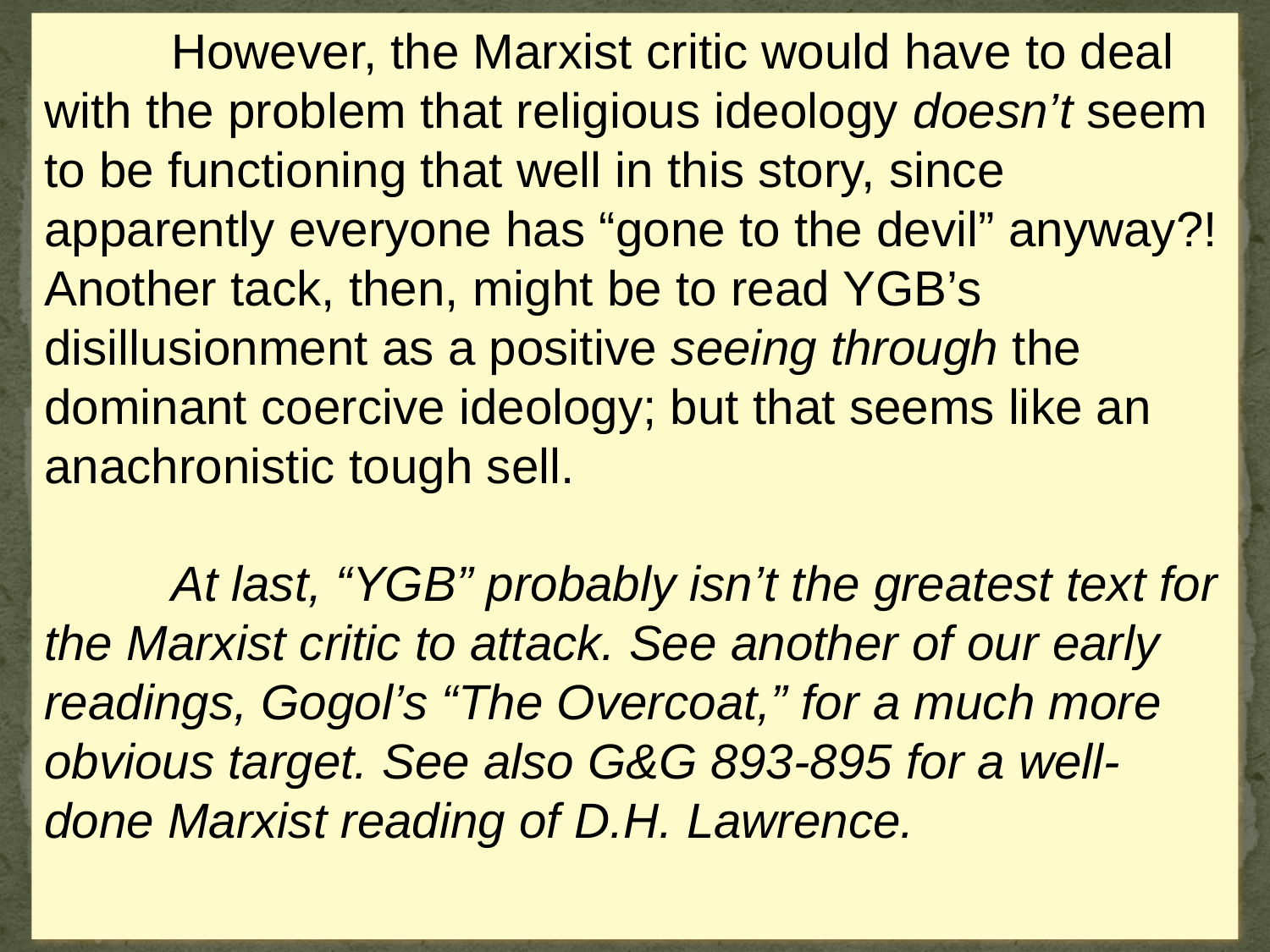

However, the Marxist critic would have to deal with the problem that religious ideology doesn’t seem to be functioning that well in this story, since apparently everyone has “gone to the devil” anyway?! Another tack, then, might be to read YGB’s disillusionment as a positive seeing through the dominant coercive ideology; but that seems like an anachronistic tough sell.

	At last, “YGB” probably isn’t the greatest text for the Marxist critic to attack. See another of our early readings, Gogol’s “The Overcoat,” for a much more obvious target. See also G&G 893-895 for a well-done Marxist reading of D.H. Lawrence.